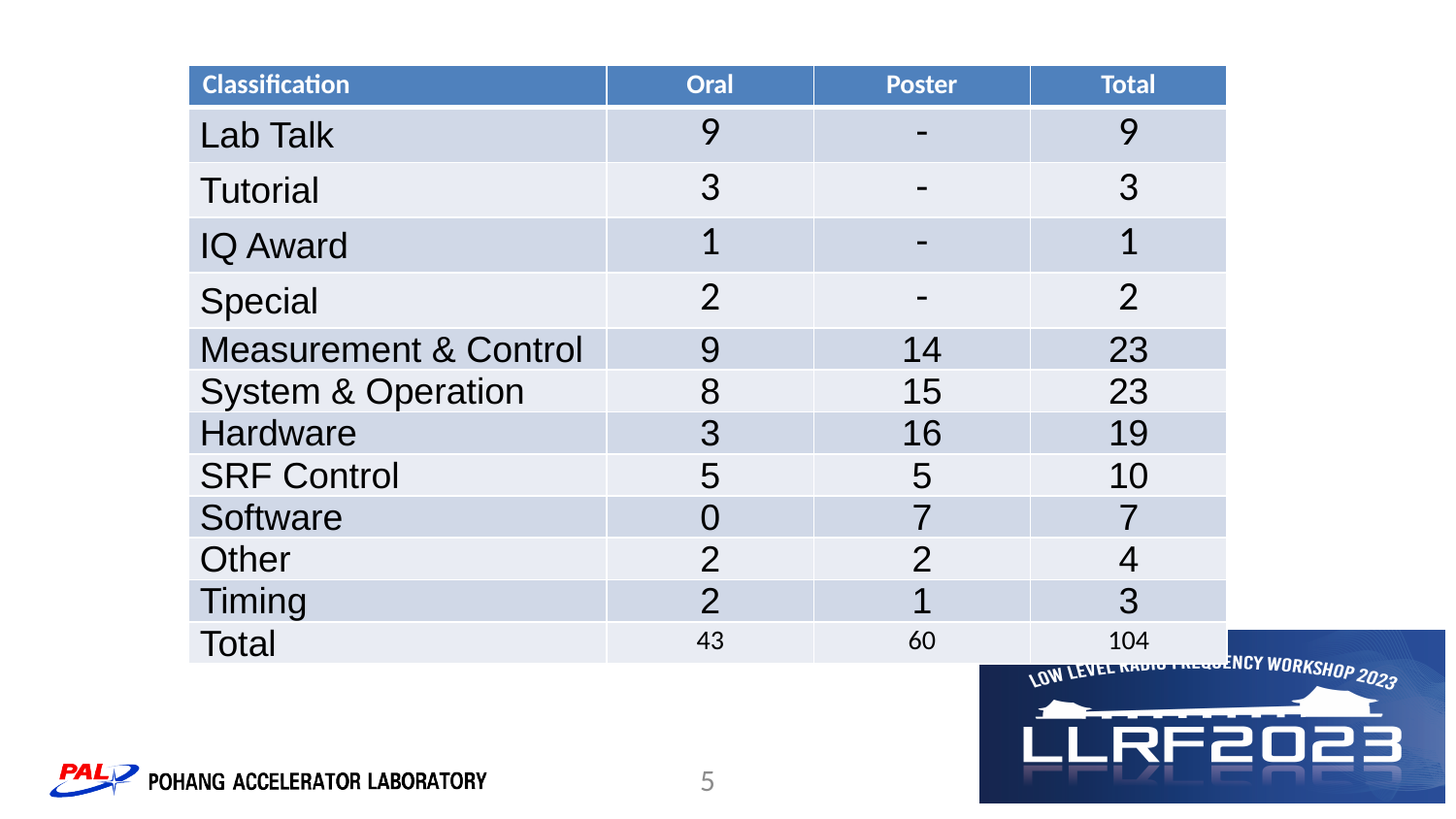

#
| Classification | Oral | Poster | Total |
| --- | --- | --- | --- |
| Lab Talk | 9 | - | 9 |
| Tutorial | 3 | - | 3 |
| IQ Award | 1 | - | 1 |
| Special | 2 | - | 2 |
| Measurement & Control | 9 | 14 | 23 |
| System & Operation | 8 | 15 | 23 |
| Hardware | 3 | 16 | 19 |
| SRF Control | 5 | 5 | 10 |
| Software | 0 | 7 | 7 |
| Other | 2 | 2 | 4 |
| Timing | 2 | 1 | 3 |
| Total | 43 | 60 | 104 |
5